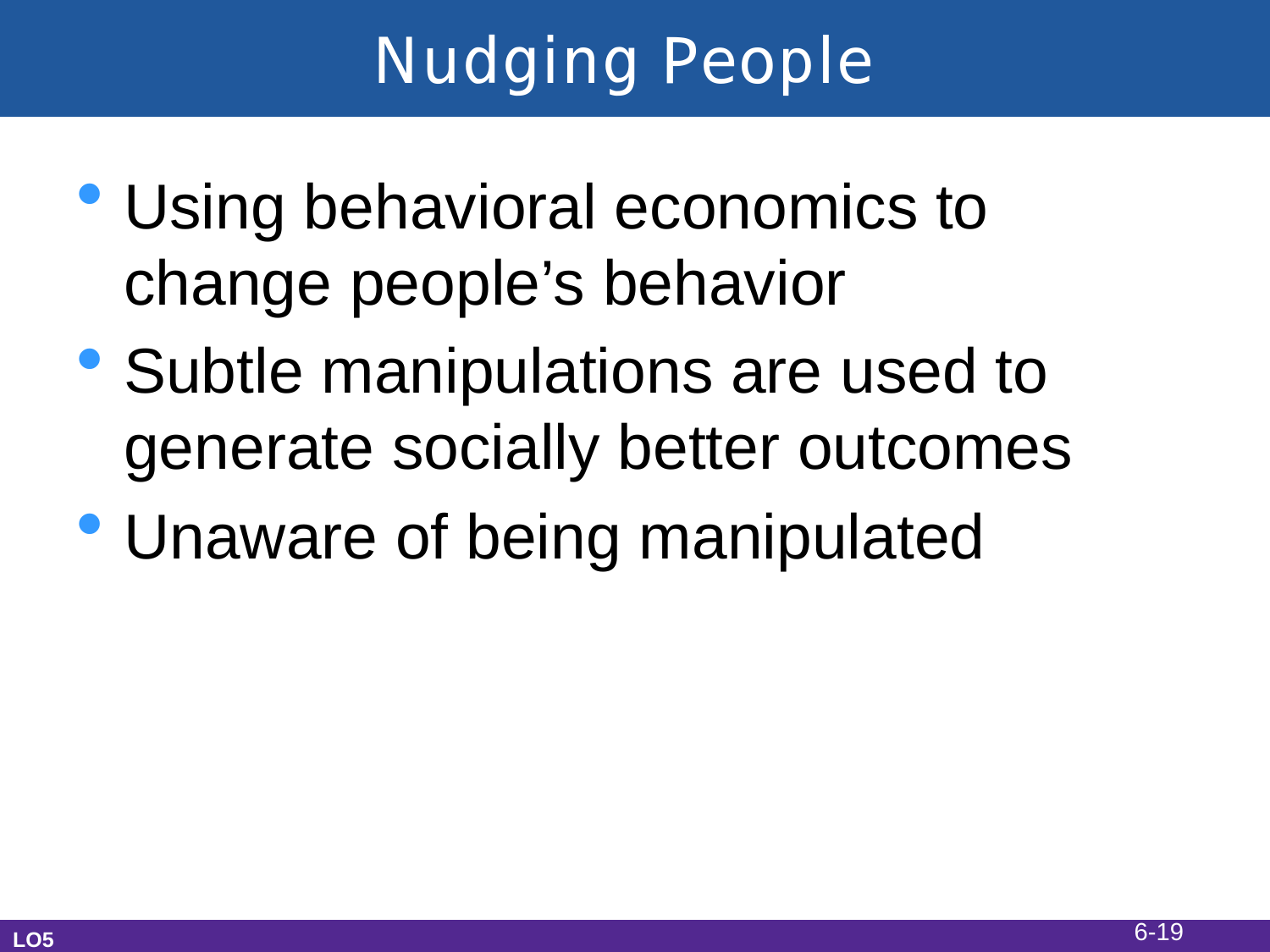

# Nudging People
Using behavioral economics to change people’s behavior
Subtle manipulations are used to generate socially better outcomes
Unaware of being manipulated

6-19
LO5